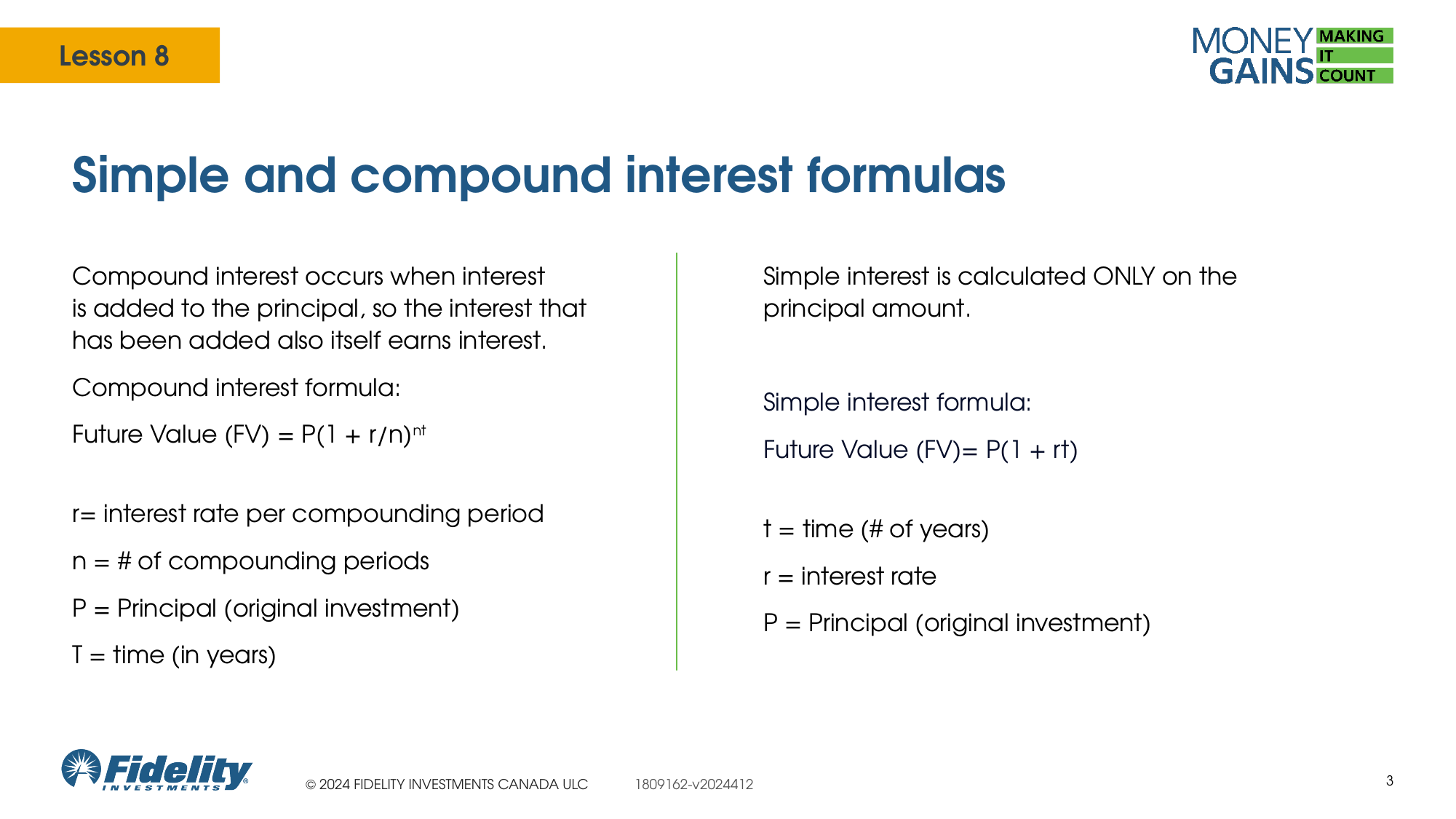

# Simple and compound interest formulas
Compound interest occurs when interest is added to the principal, so the interest that has been added also itself earns interest.
Compound interest formula:
Future Value (FV) = P(1 + r/n)nt
r= interest rate per compounding period
n = # of compounding periods
P = Principal (original investment)
T = time (in years)
Simple interest is calculated ONLY on the principal amount.

Simple interest formula:
Future Value (FV)= P(1 + rt)
t = time (# of years)
r = interest rate
P = Principal (original investment)
3